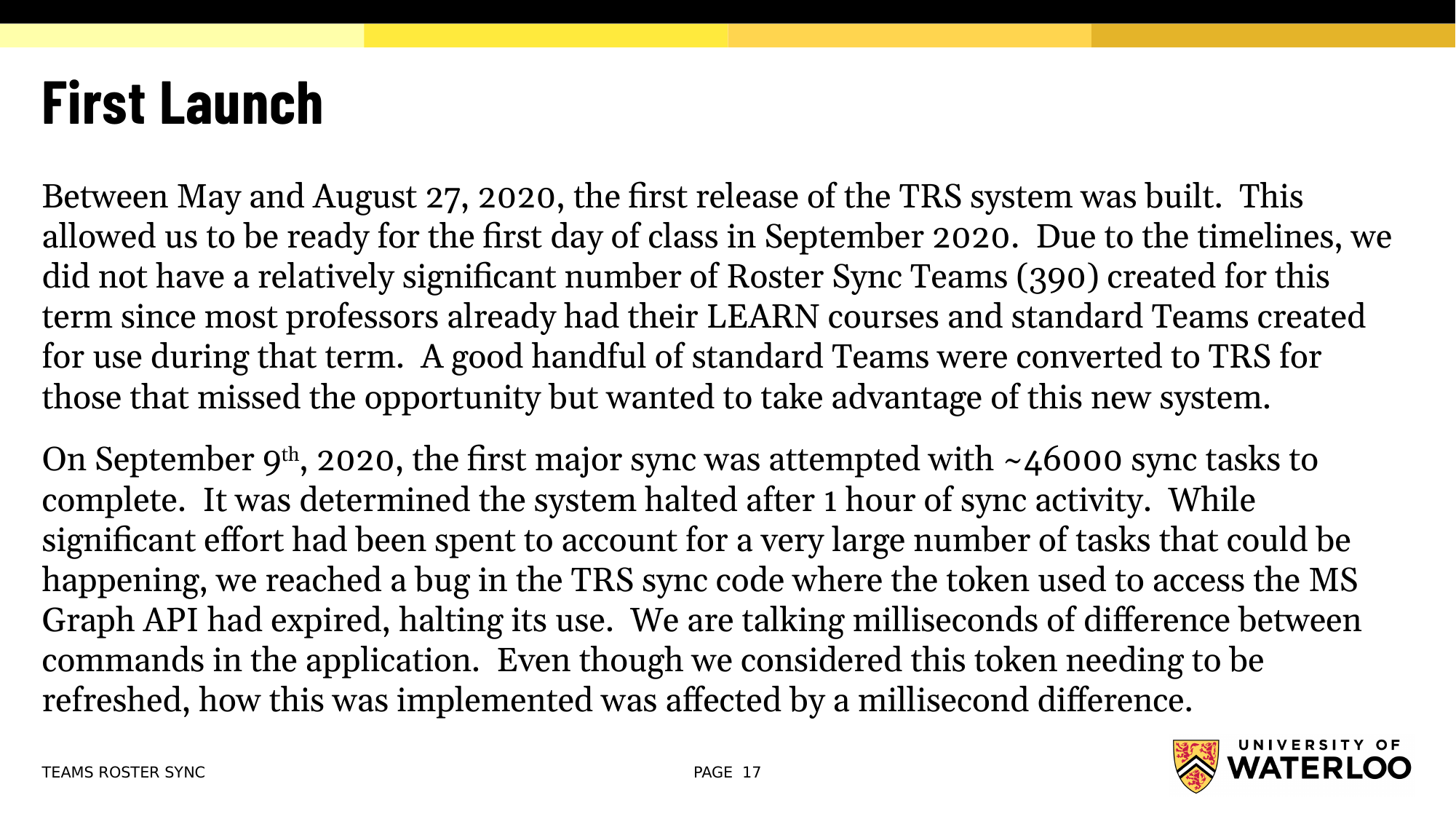

# First Launch
Between May and August 27, 2020, the first release of the TRS system was built.  This allowed us to be ready for the first day of class in September 2020.  Due to the timelines, we did not have a relatively significant number of Roster Sync Teams (390) created for this term since most professors already had their LEARN courses and standard Teams created for use during that term.  A good handful of standard Teams were converted to TRS for those that missed the opportunity but wanted to take advantage of this new system.
On September 9th, 2020, the first major sync was attempted with ~46000 sync tasks to complete.  It was determined the system halted after 1 hour of sync activity.  While significant effort had been spent to account for a very large number of tasks that could be happening, we reached a bug in the TRS sync code where the token used to access the MS Graph API had expired, halting its use.  We are talking milliseconds of difference between commands in the application.  Even though we considered this token needing to be refreshed, how this was implemented was affected by a millisecond difference.
TEAMS ROSTER SYNC
PAGE  17